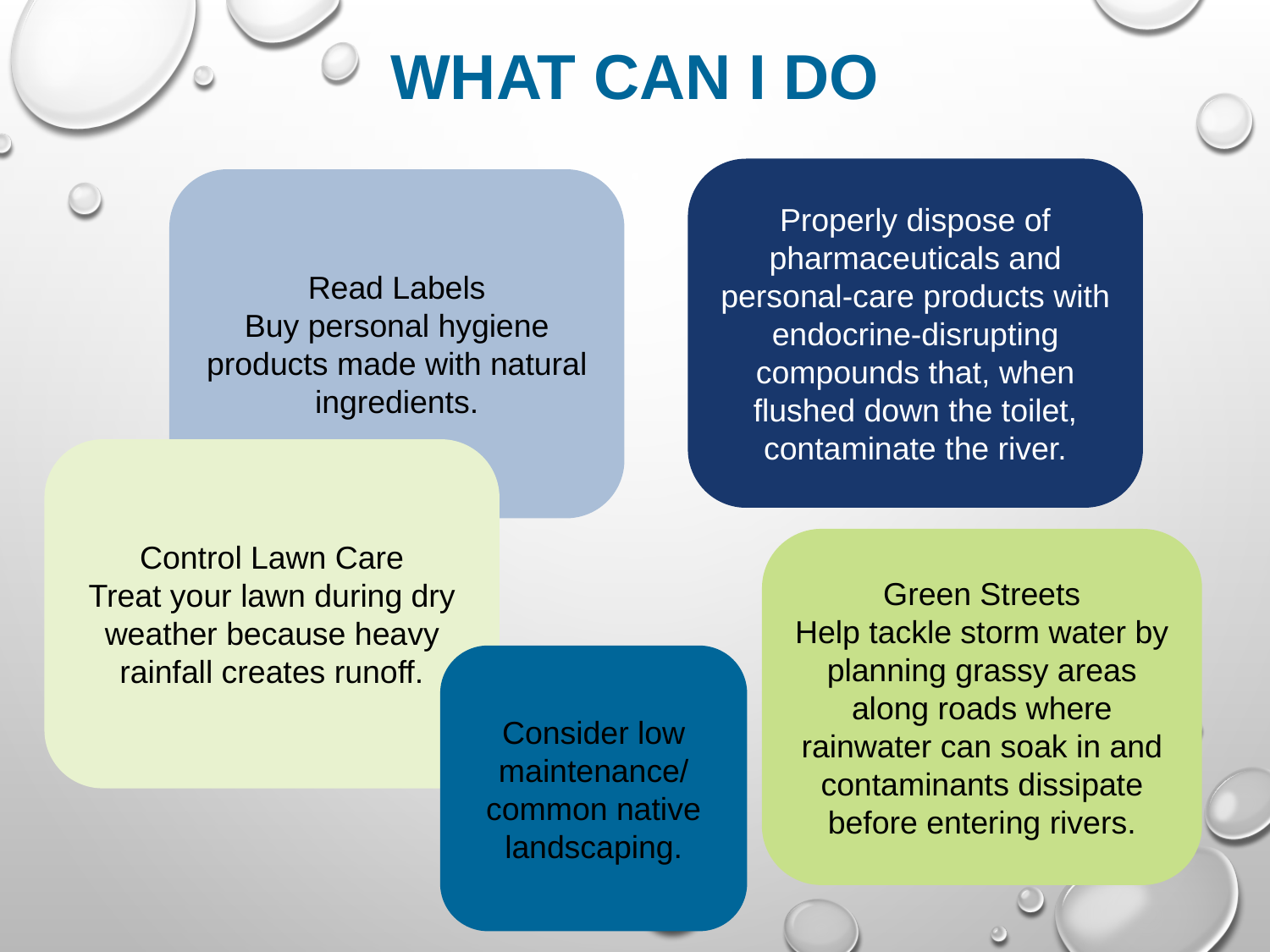

# WHAT CAN I DO
Properly dispose of pharmaceuticals and personal-care products with endocrine-disrupting compounds that, when flushed down the toilet, contaminate the river.
Read Labels
Buy personal hygiene products made with natural ingredients.
Control Lawn Care
Treat your lawn during dry weather because heavy rainfall creates runoff.
Green Streets
Help tackle storm water by planning grassy areas along roads where rainwater can soak in and contaminants dissipate before entering rivers.
Consider low maintenance/
common native landscaping.